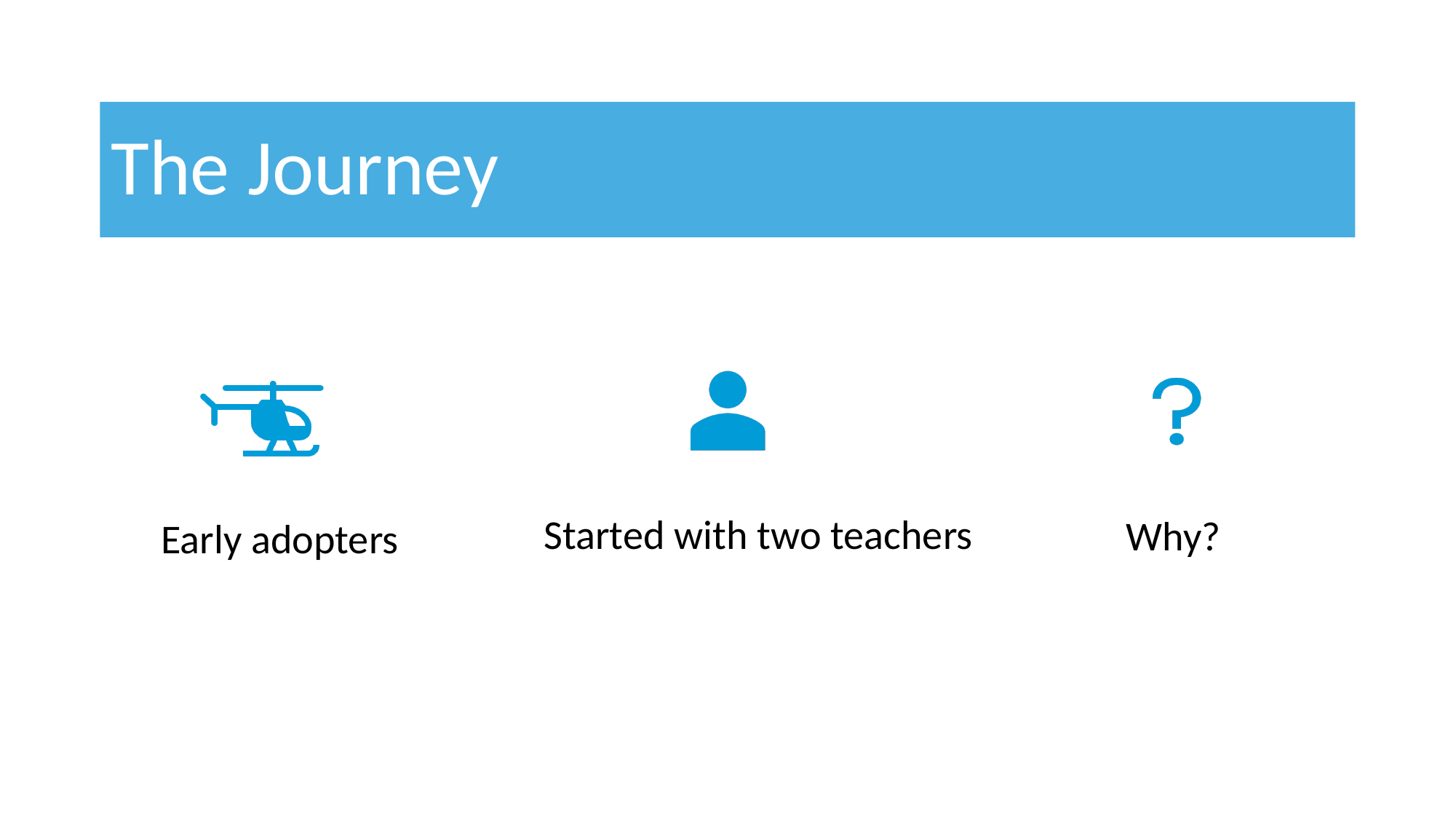

# The Journey
Early adopters
Started with two teachers
Why?